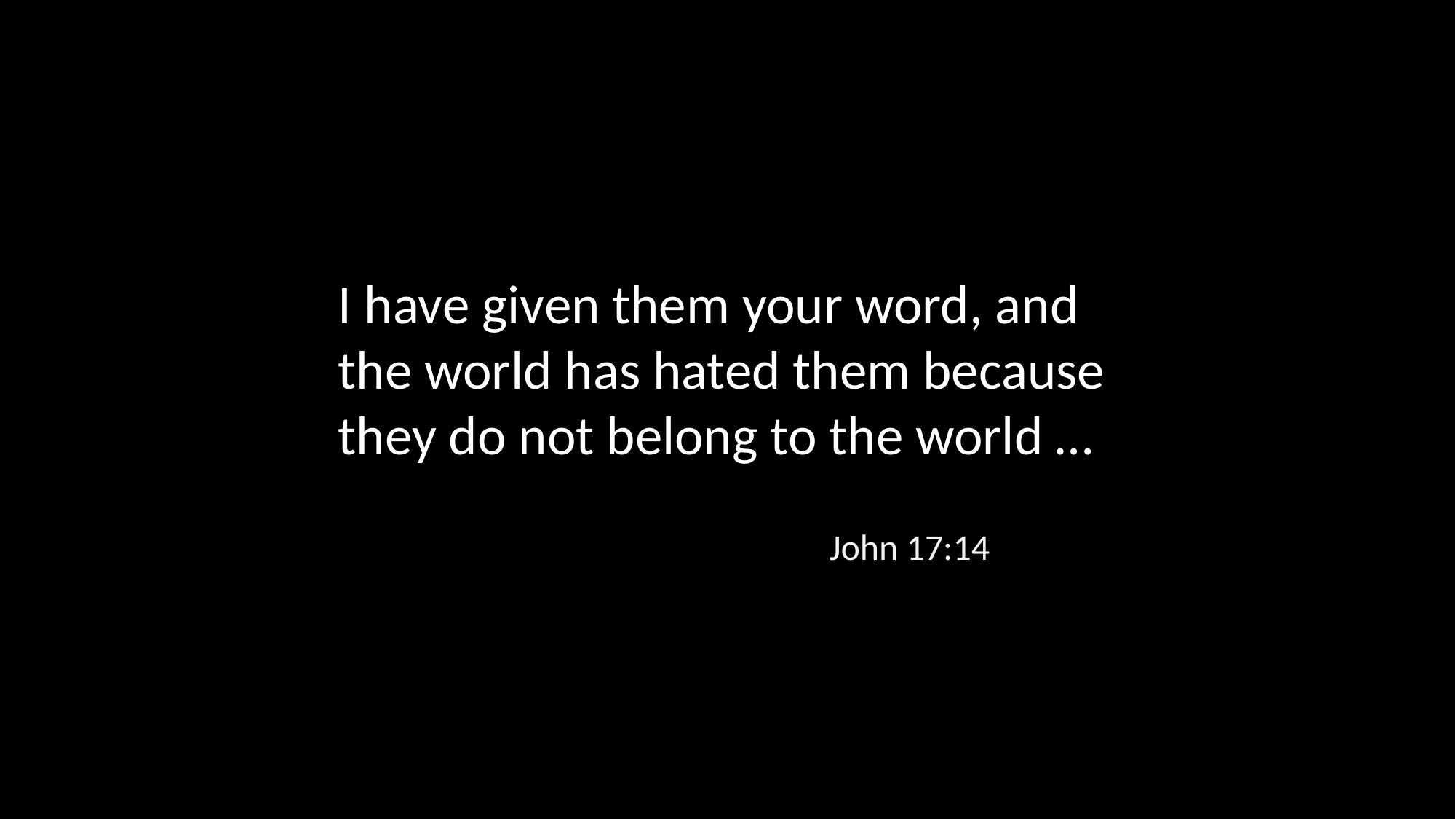

I have given them your word, and the world has hated them because they do not belong to the world …
John 17:14